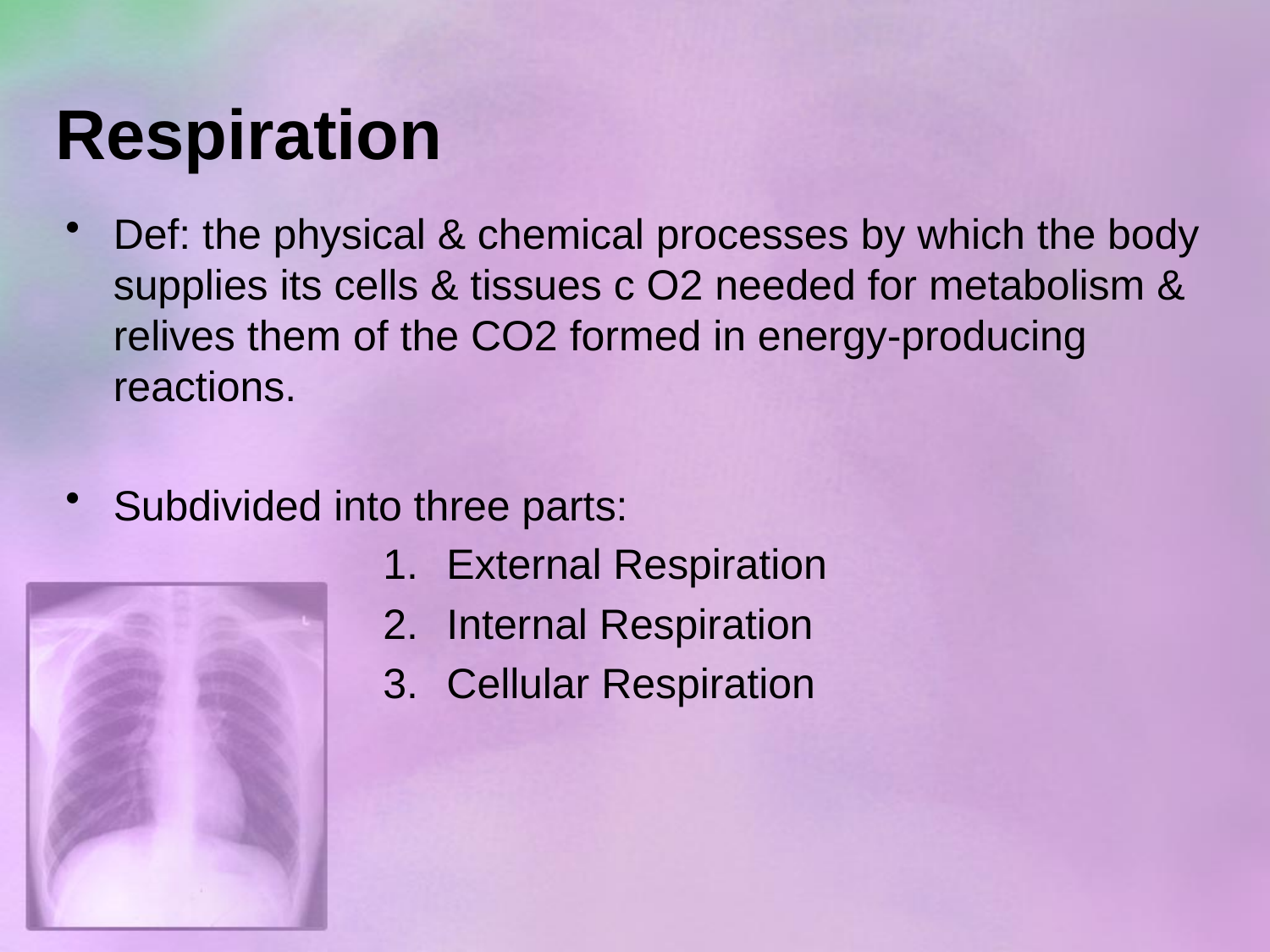

# Respiration
Def: the physical & chemical processes by which the body supplies its cells & tissues c O2 needed for metabolism & relives them of the CO2 formed in energy-producing reactions.

Subdivided into three parts:
External Respiration
Internal Respiration
Cellular Respiration